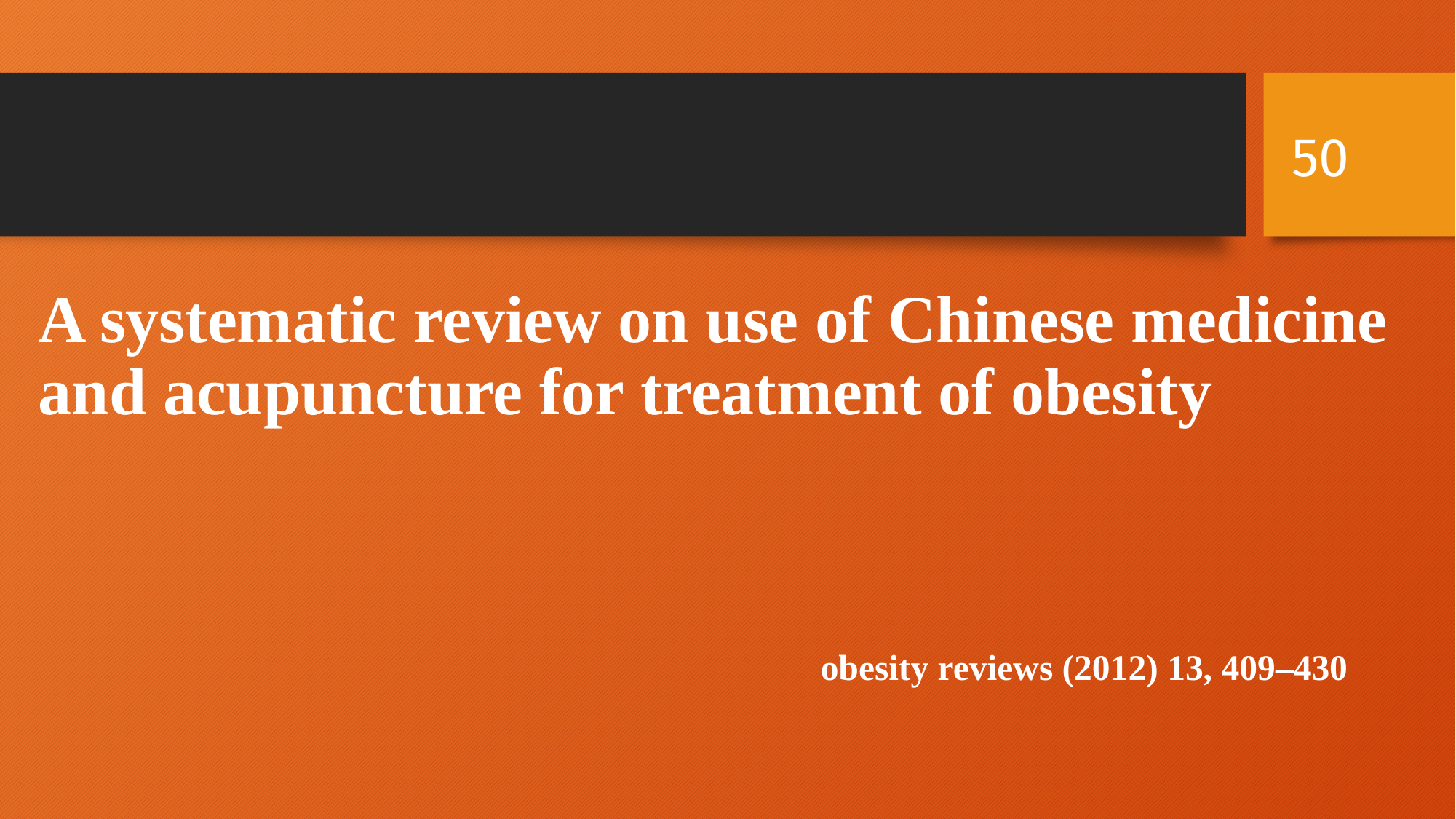

50
#
A systematic review on use of Chinese medicine and acupuncture for treatment of obesity

                                                                                      obesity reviews (2012) 13, 409–430